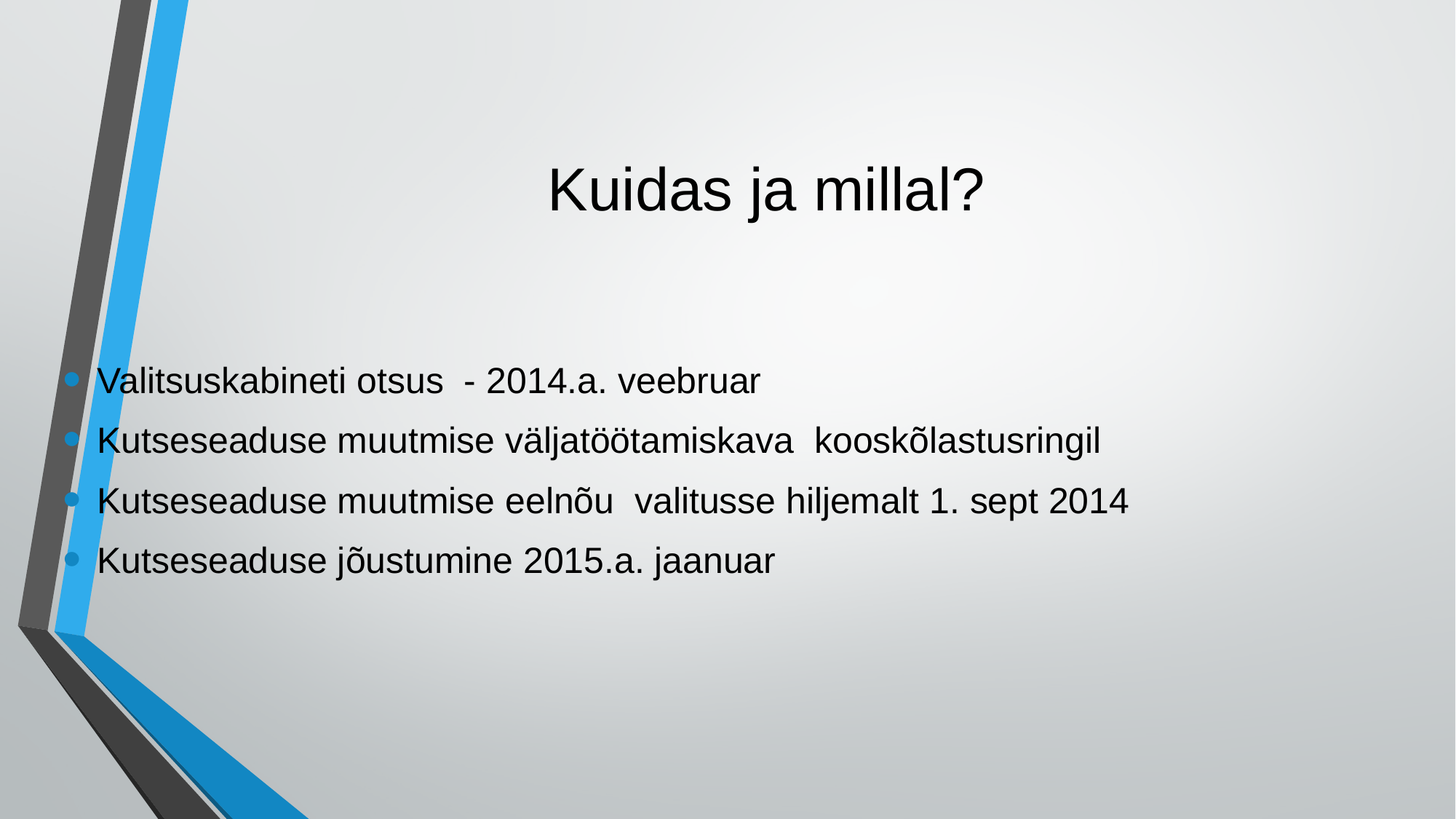

# Kuidas ja millal?
Valitsuskabineti otsus  - 2014.a. veebruar
Kutseseaduse muutmise väljatöötamiskava  kooskõlastusringil
Kutseseaduse muutmise eelnõu  valitusse hiljemalt 1. sept 2014
Kutseseaduse jõustumine 2015.a. jaanuar